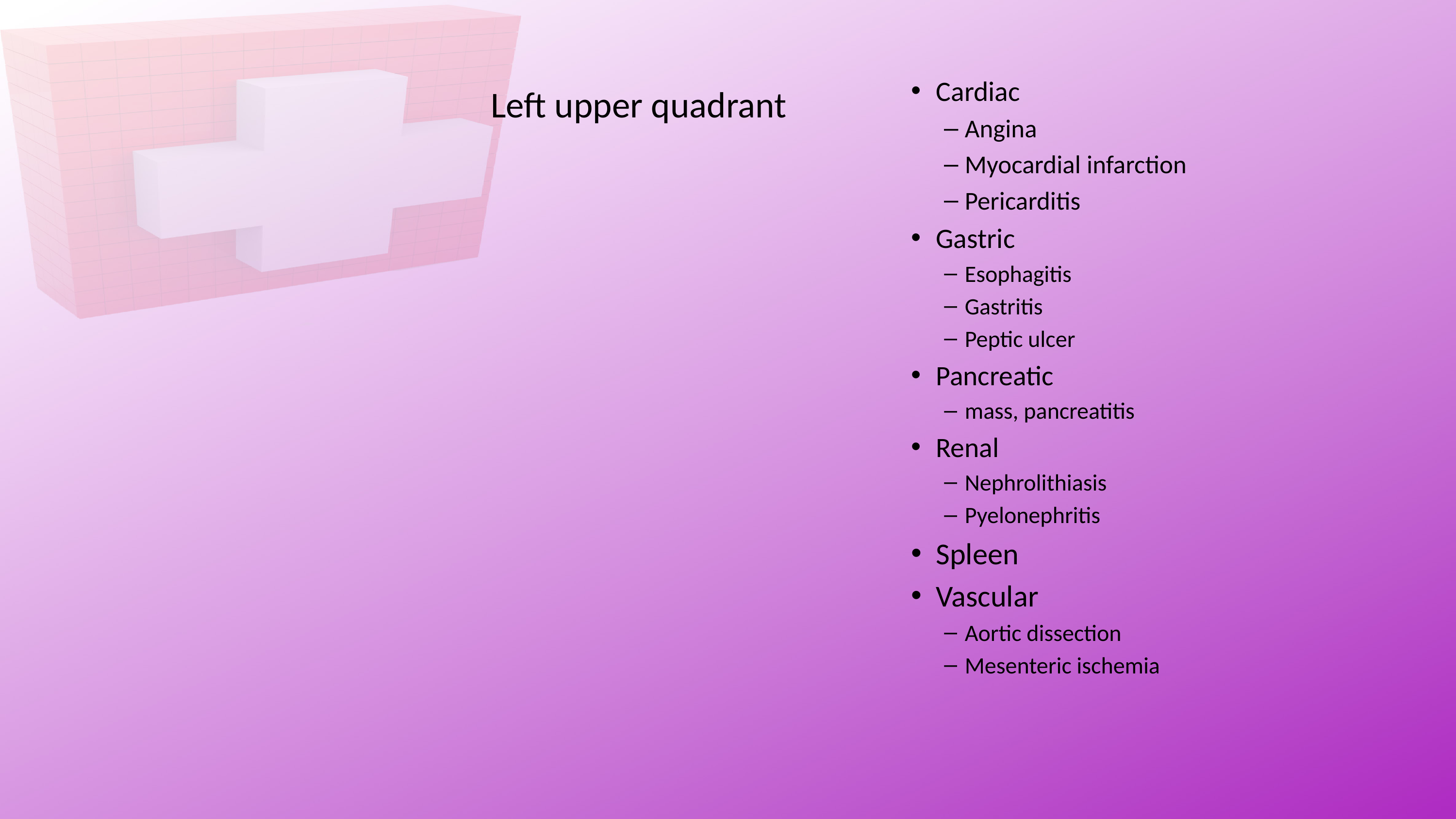

# Left upper quadrant
Cardiac
Angina
Myocardial infarction
Pericarditis
Gastric
Esophagitis
Gastritis
Peptic ulcer
Pancreatic
mass, pancreatitis
Renal
Nephrolithiasis
Pyelonephritis
Spleen
Vascular
Aortic dissection
Mesenteric ischemia